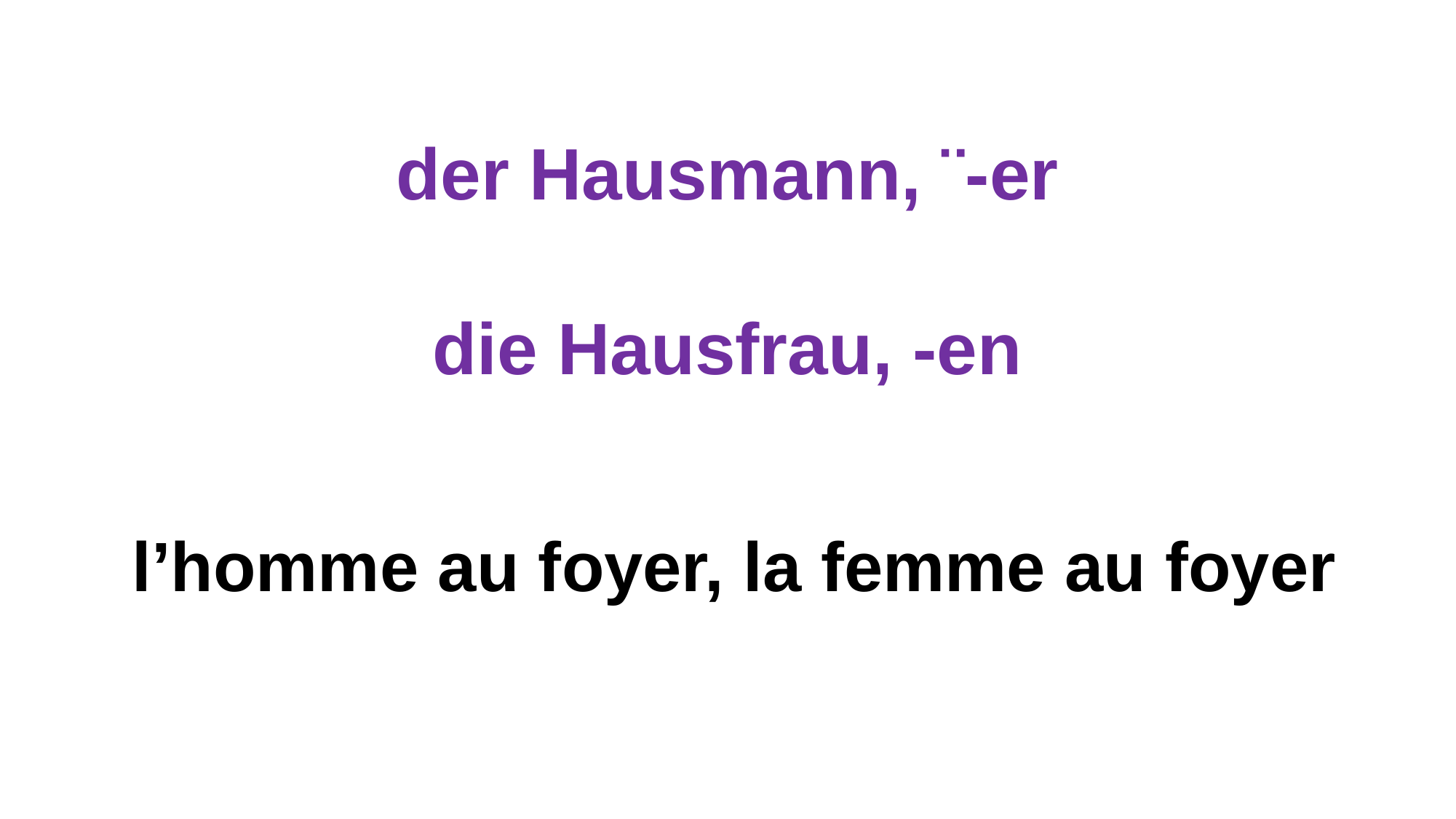

# der Hausmann, ¨-er die Hausfrau, -en
l’homme au foyer, la femme au foyer